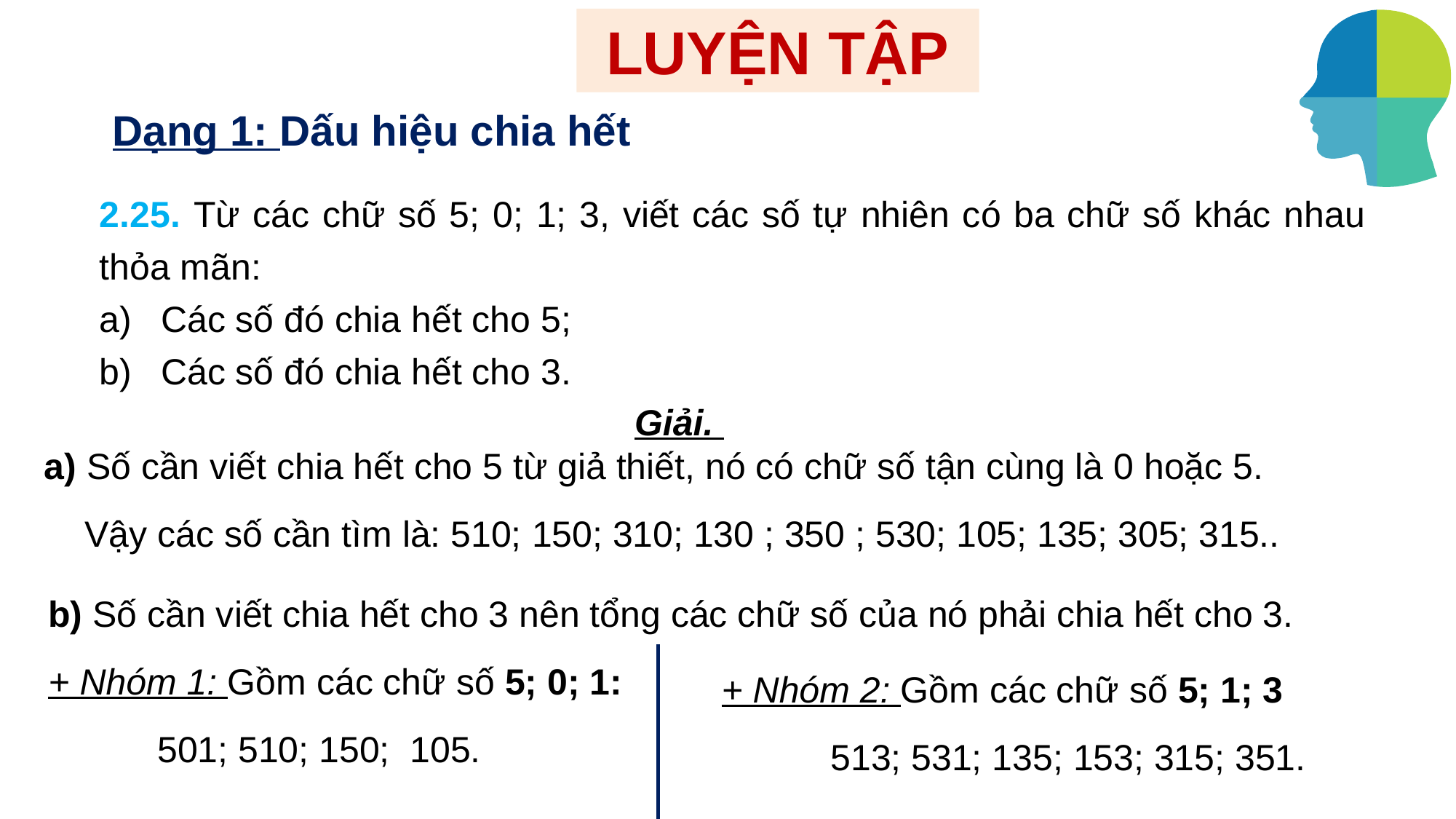

LUYỆN TẬP

Dạng 1: Dấu hiệu chia hết
2.25. Từ các chữ số 5; 0; 1; 3, viết các số tự nhiên có ba chữ số khác nhau thỏa mãn:
Các số đó chia hết cho 5;
Các số đó chia hết cho 3.
Giải.
a) Số cần viết chia hết cho 5 từ giả thiết, nó có chữ số tận cùng là 0 hoặc 5.
    Vậy các số cần tìm là: 510; 150; 310; 130 ; 350 ; 530; 105; 135; 305; 315..
b) Số cần viết chia hết cho 3 nên tổng các chữ số của nó phải chia hết cho 3.
+ Nhóm 1: Gồm các chữ số 5; 0; 1:
	501; 510; 150;  105.
+ Nhóm 2: Gồm các chữ số 5; 1; 3
	513; 531; 135; 153; 315; 351.